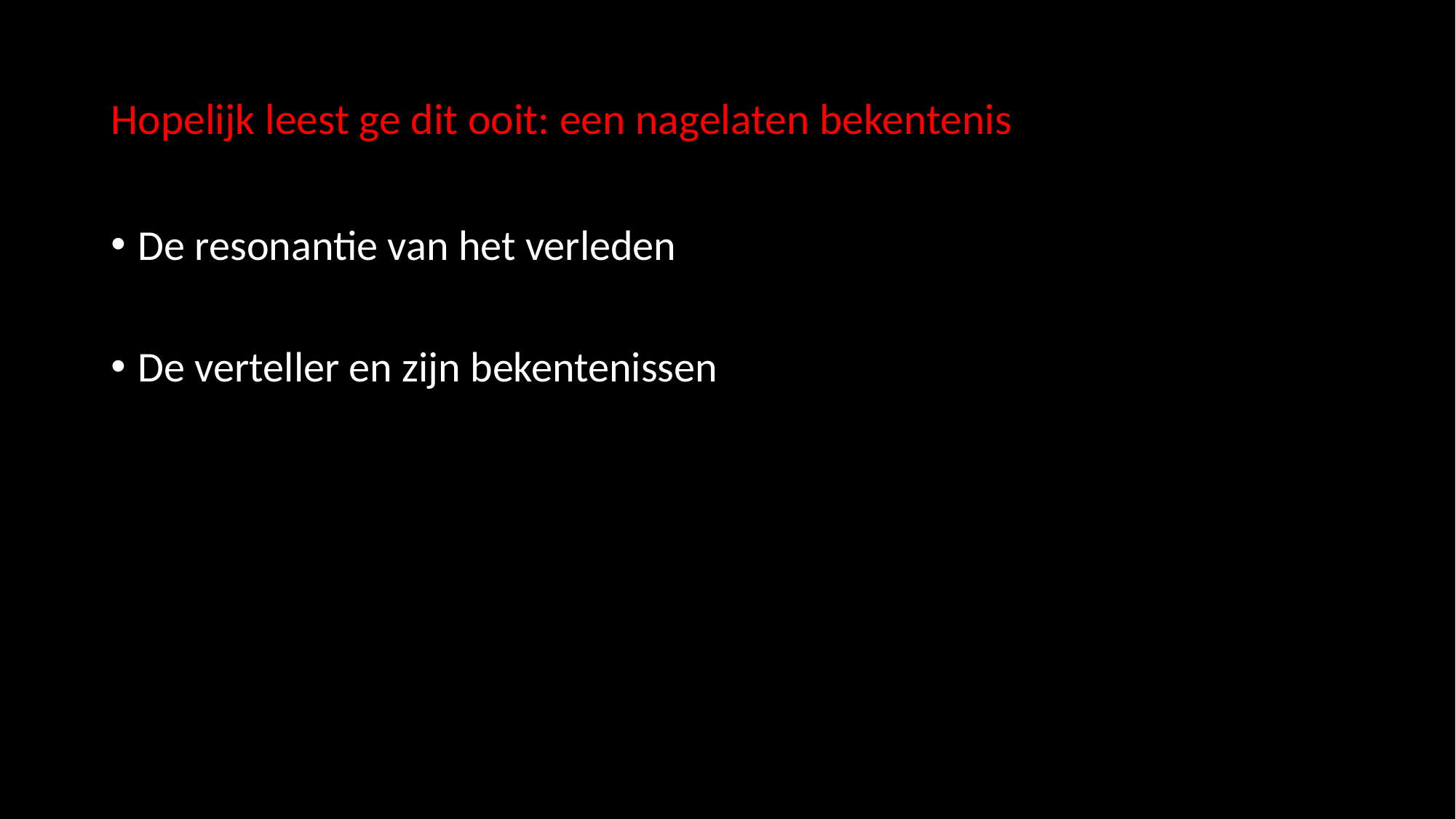

# Hopelijk leest ge dit ooit: een nagelaten bekentenis
De resonantie van het verleden

De verteller en zijn bekentenissen